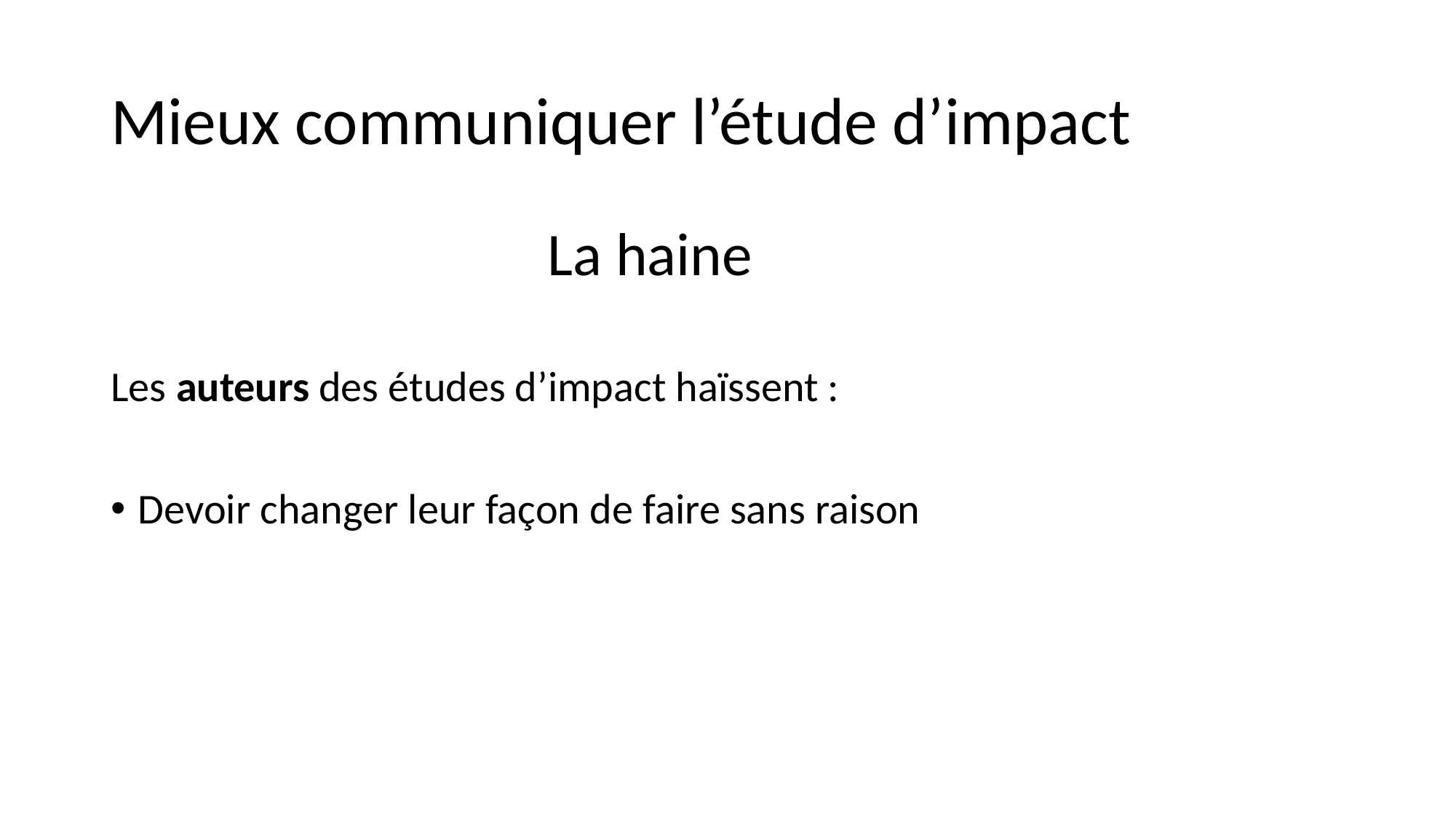

# Mieux communiquer l’étude d’impact
				La haine

Les auteurs des études d’impact haïssent :

Devoir changer leur façon de faire sans raison